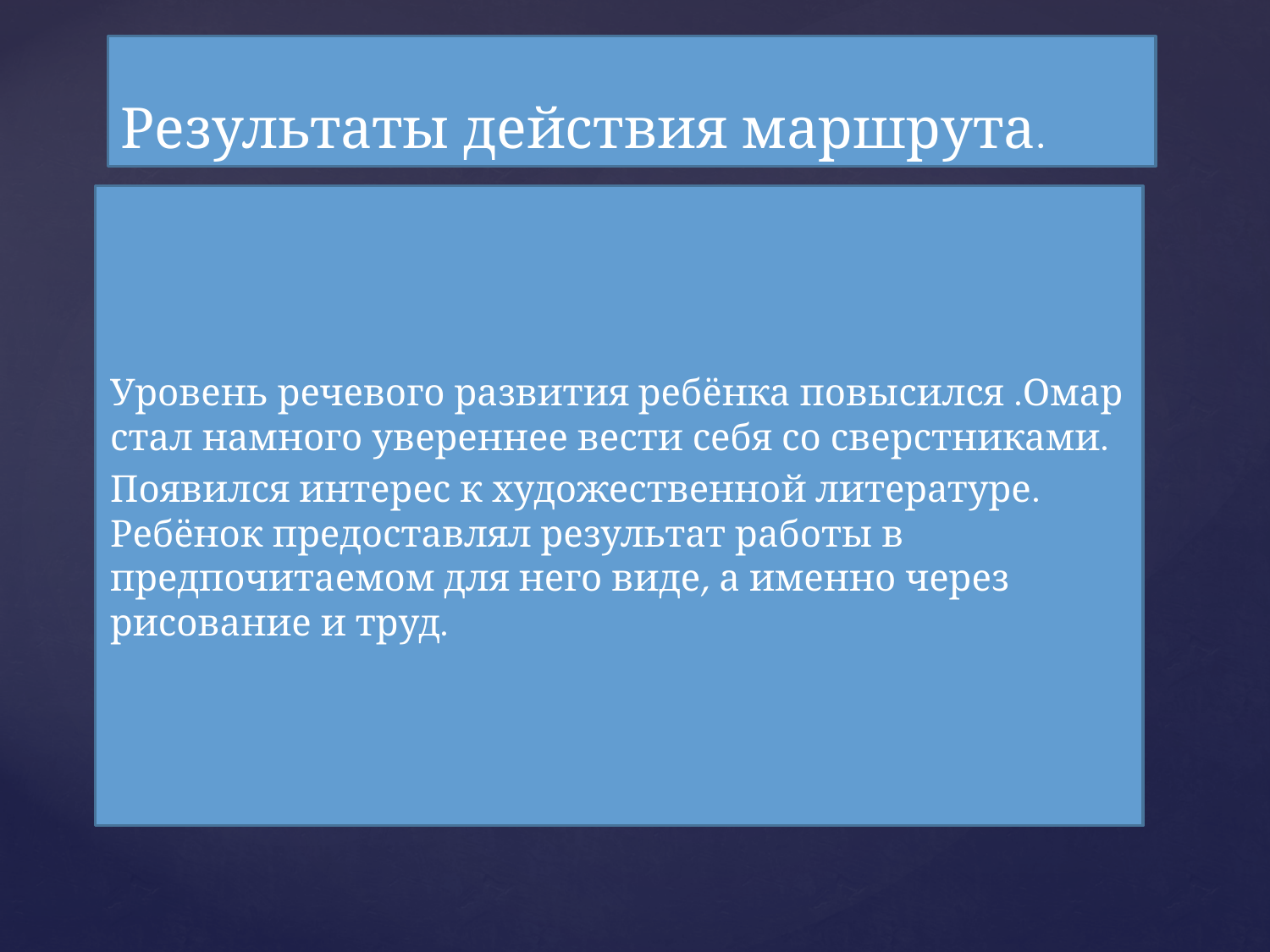

# Результаты действия маршрута.
Уровень речевого развития ребёнка повысился .Омар стал намного увереннее вести себя со сверстниками.
Появился интерес к художественной литературе. Ребёнок предоставлял результат работы в предпочитаемом для него виде, а именно через рисование и труд.